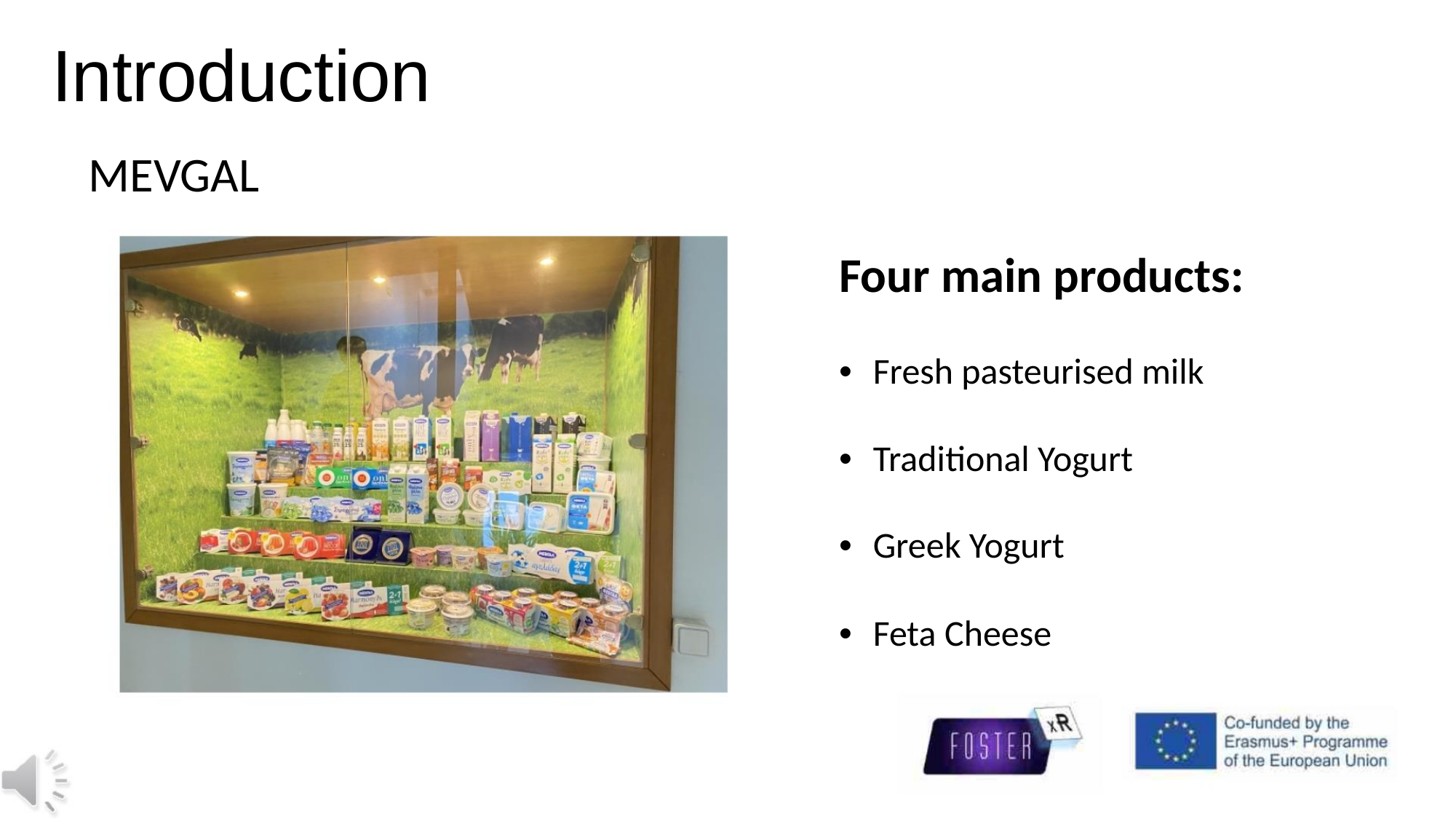

Introduction
MEVGAL
Four main products:
• Fresh pasteurised milk
• Traditional Yogurt
• Greek Yogurt
• Feta Cheese